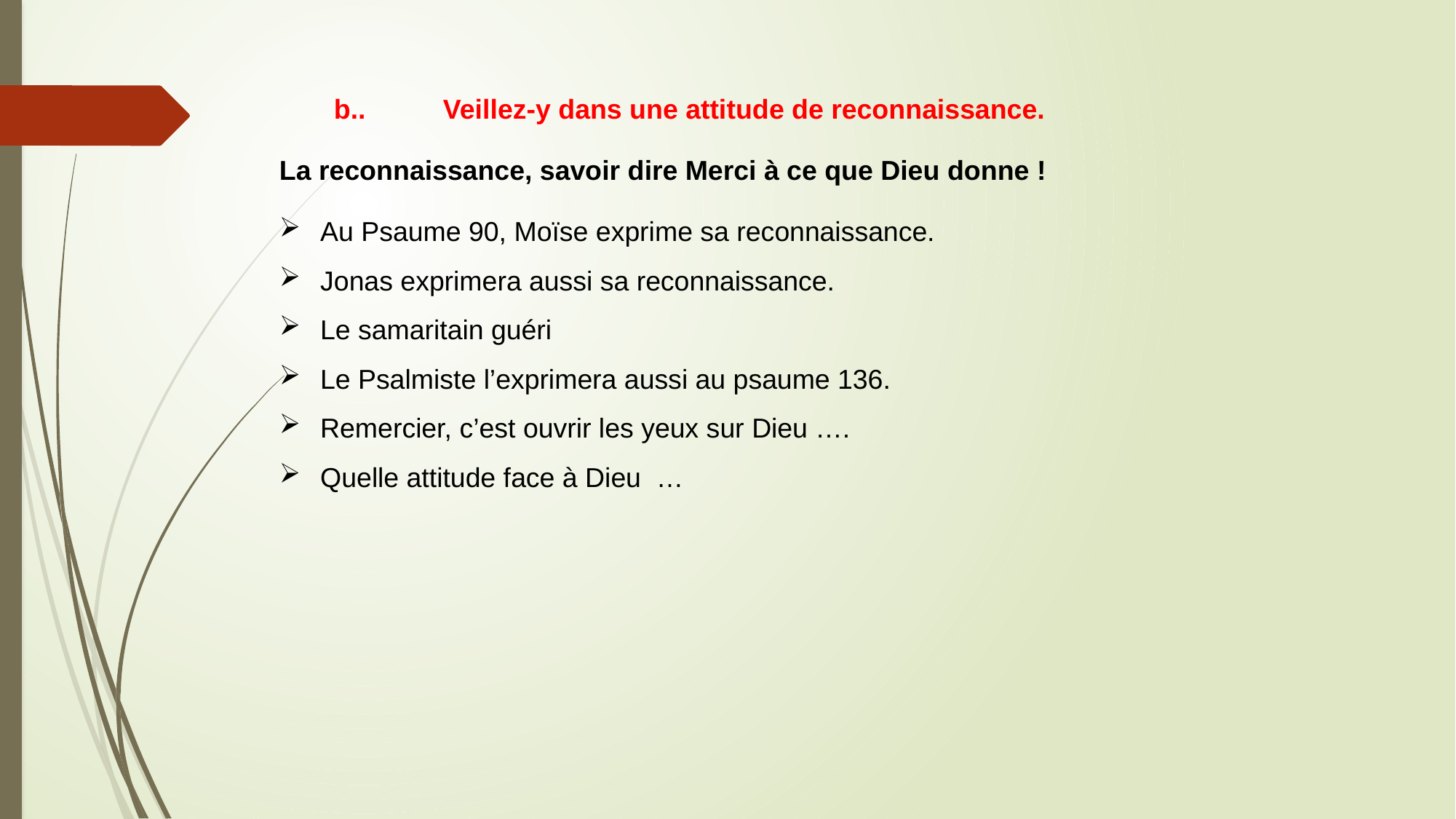

b..	Veillez-y dans une attitude de reconnaissance.
La reconnaissance, savoir dire Merci à ce que Dieu donne !
Au Psaume 90, Moïse exprime sa reconnaissance.
Jonas exprimera aussi sa reconnaissance.
Le samaritain guéri
Le Psalmiste l’exprimera aussi au psaume 136.
Remercier, c’est ouvrir les yeux sur Dieu ….
Quelle attitude face à Dieu  …